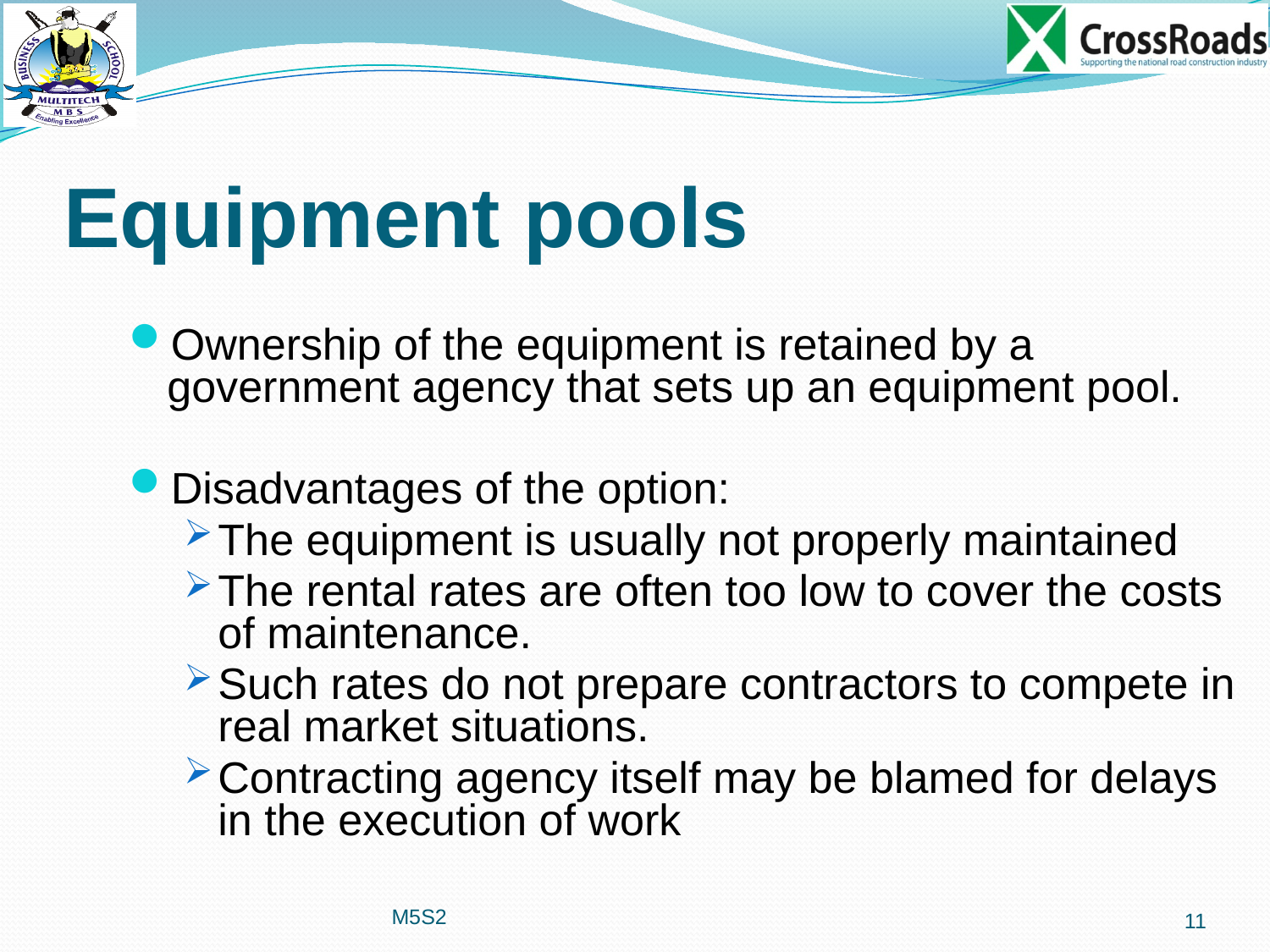

# Equipment pools

Ownership of the equipment is retained by a government agency that sets up an equipment pool.

Disadvantages of the option:
The equipment is usually not properly maintained
The rental rates are often too low to cover the costs of maintenance.
Such rates do not prepare contractors to compete in real market situations.
Contracting agency itself may be blamed for delays in the execution of work

M5S2
11